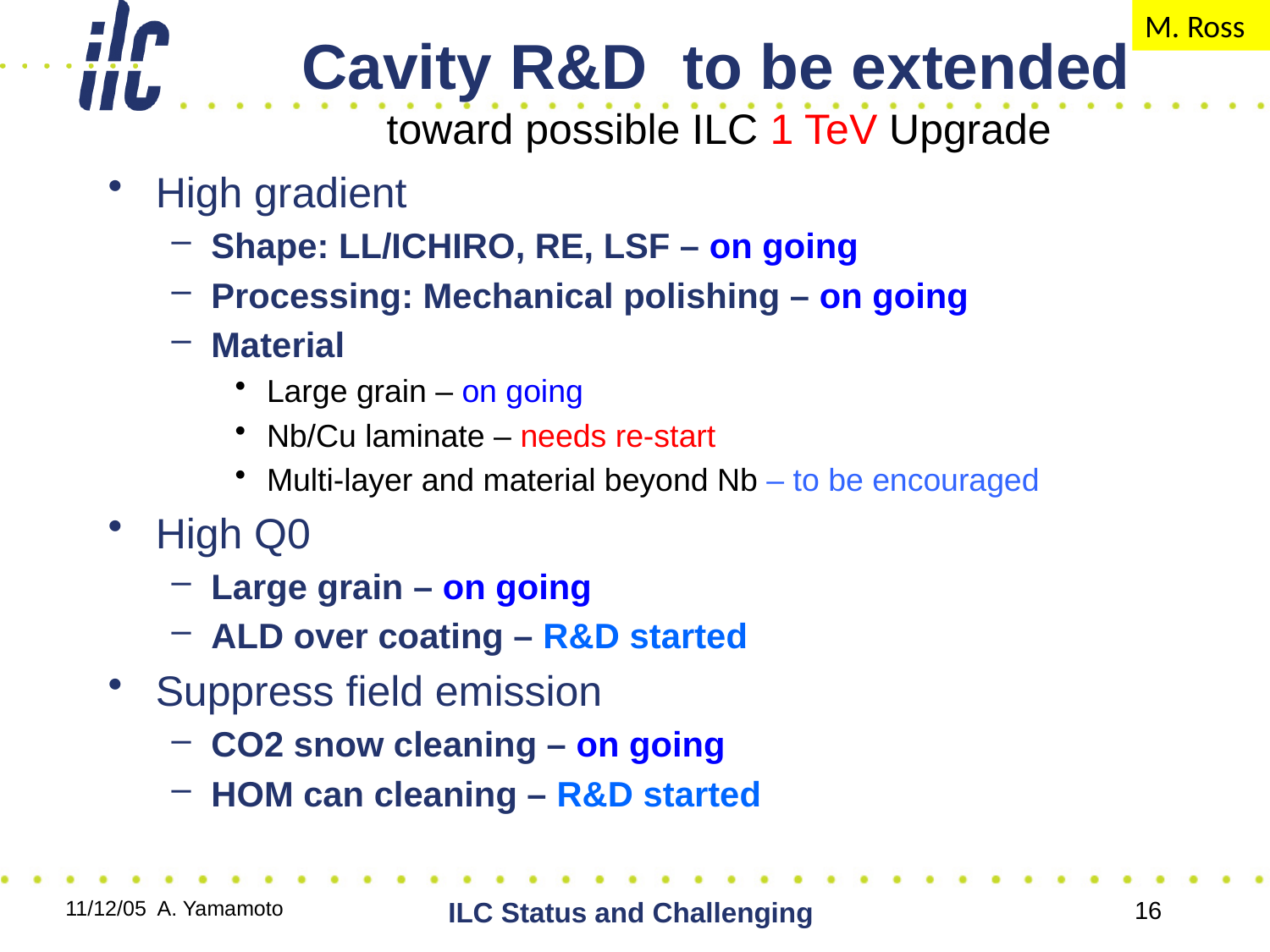

M. Ross
# Cavity R&D  to be extended toward possible ILC 1 TeV Upgrade
High gradient
Shape: LL/ICHIRO, RE, LSF – on going
Processing: Mechanical polishing – on going
Material
Large grain – on going
Nb/Cu laminate – needs re-start
Multi-layer and material beyond Nb – to be encouraged
High Q0
Large grain – on going
ALD over coating – R&D started
Suppress field emission
CO2 snow cleaning – on going
HOM can cleaning – R&D started
11/12/05  A. Yamamoto
ILC Status and Challenging
16